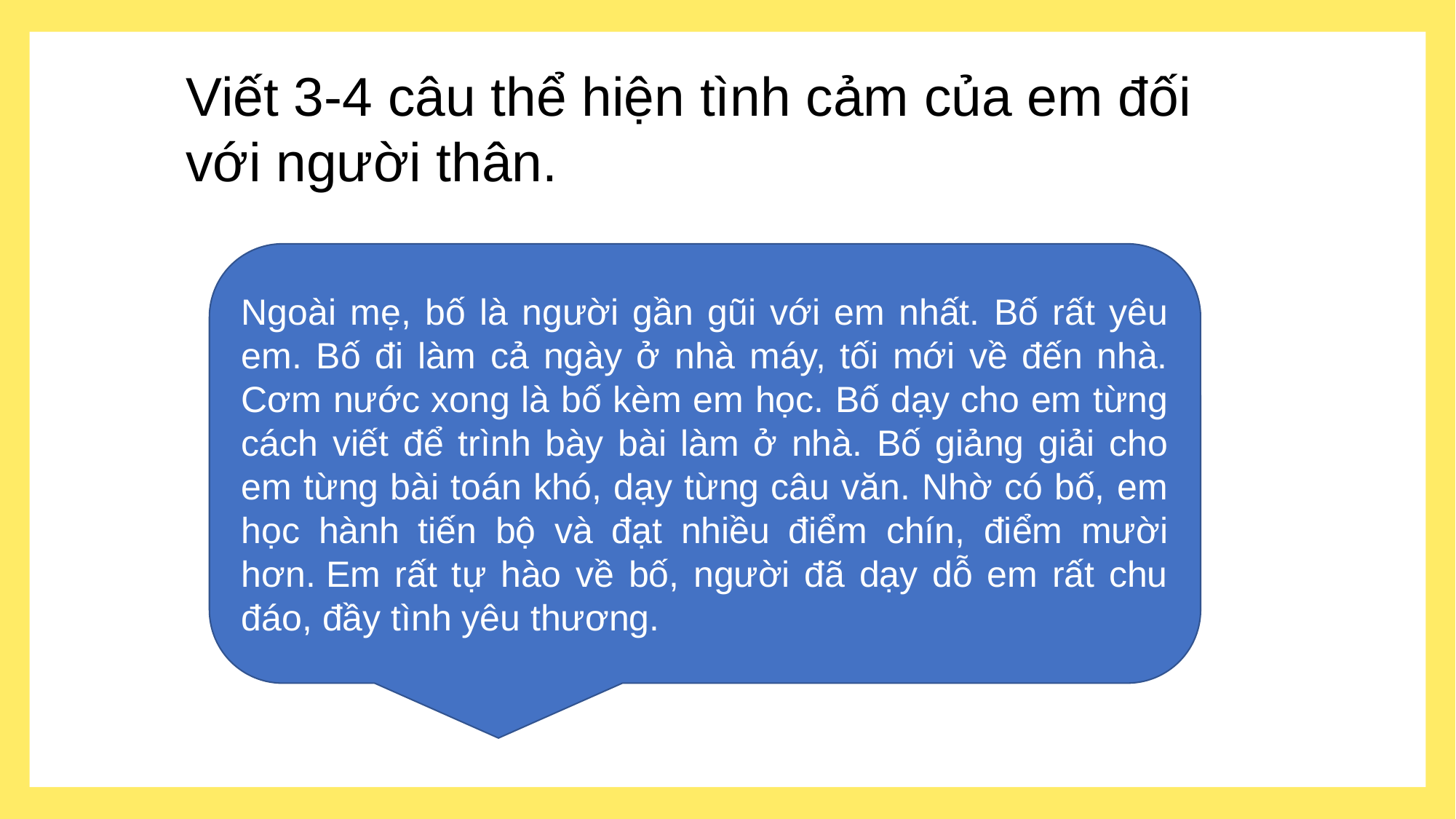

Viết 3-4 câu thể hiện tình cảm của em đối với người thân.
Ngoài mẹ, bố là người gần gũi với em nhất. Bố rất yêu em. Bố đi làm cả ngày ở nhà máy, tối mới về đến nhà. Cơm nước xong là bố kèm em học. Bố dạy cho em từng cách viết để trình bày bài làm ở nhà. Bố giảng giải cho em từng bài toán khó, dạy từng câu văn. Nhờ có bố, em học hành tiến bộ và đạt nhiều điểm chín, điểm mười hơn. Em rất tự hào về bố, người đã dạy dỗ em rất chu đáo, đầy tình yêu thương.